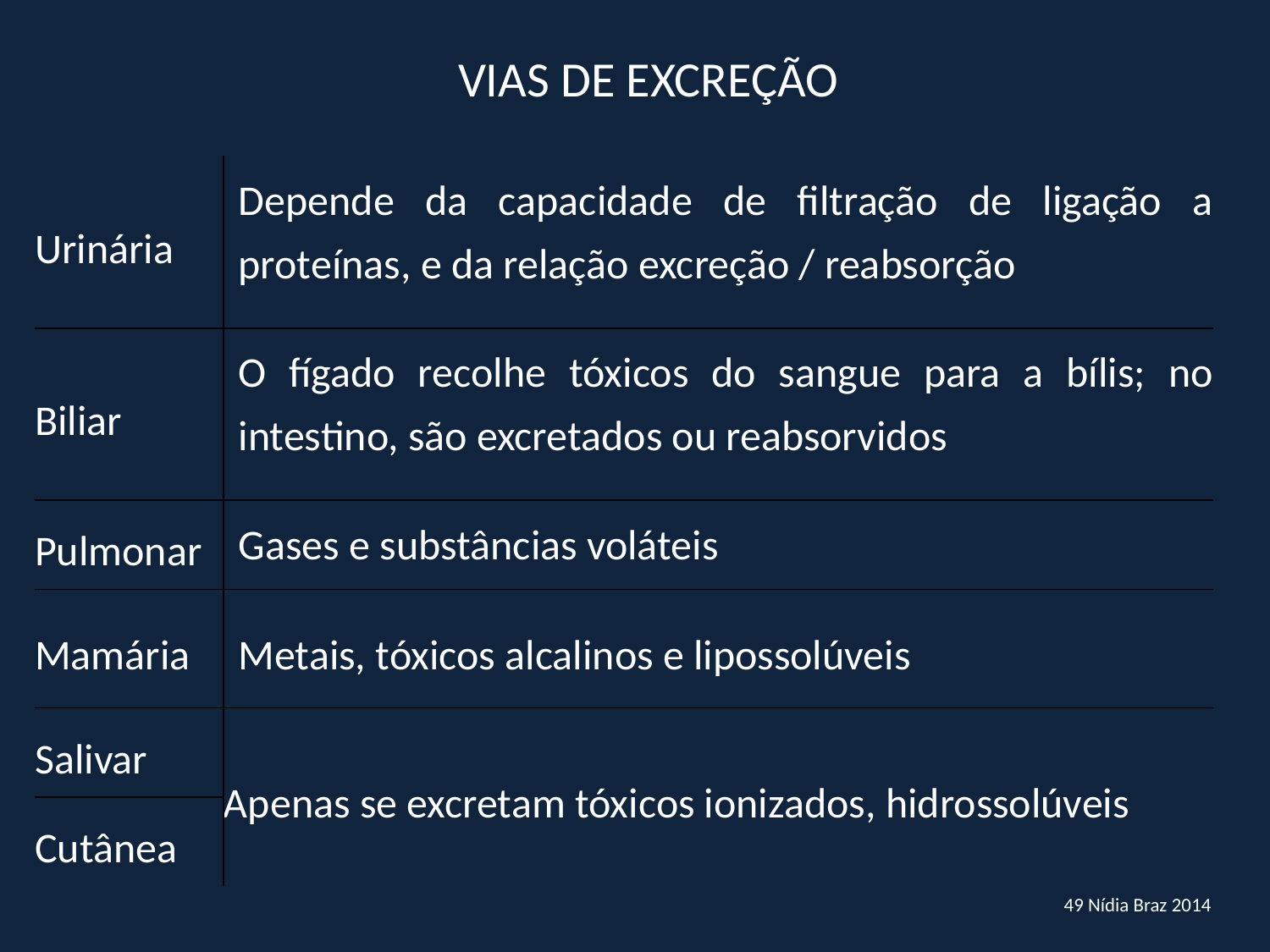

VIAS DE EXCREÇÃO
| Urinária | Depende da capacidade de filtração de ligação a proteínas, e da relação excreção / reabsorção |
| --- | --- |
| Biliar | O fígado recolhe tóxicos do sangue para a bílis; no intestino, são excretados ou reabsorvidos |
| Pulmonar | Gases e substâncias voláteis |
| Mamária | Metais, tóxicos alcalinos e lipossolúveis |
| Salivar | Apenas se excretam tóxicos ionizados, hidrossolúveis |
| Cutânea |  |
49 Nídia Braz 2014